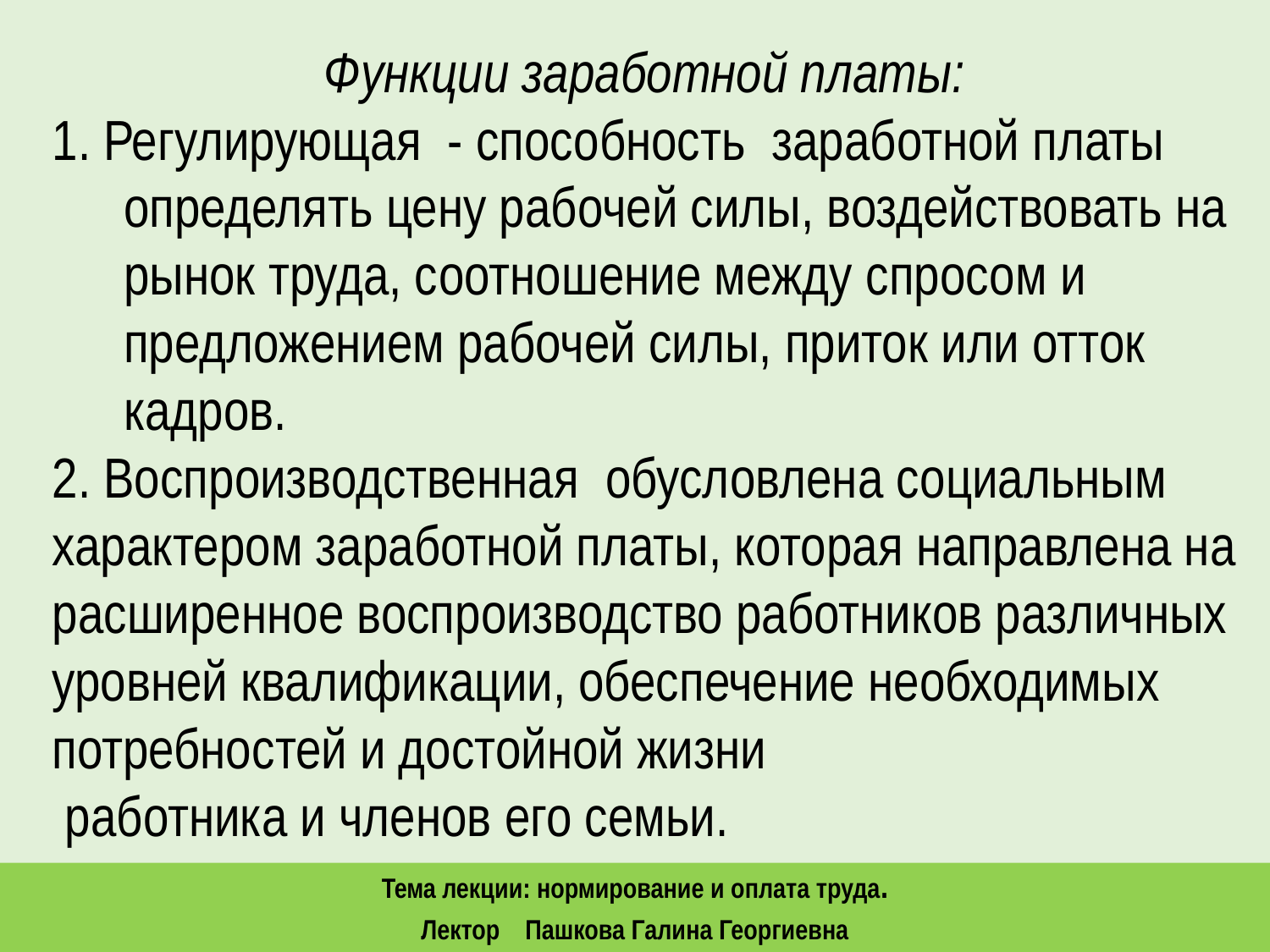

Функции заработной платы:
1. Регулирующая  - способность  заработной платы определять цену рабочей силы, воздействовать на рынок труда, соотношение между спросом и предложением рабочей силы, приток или отток кадров.
2. Воспроизводственная  обусловлена социальным характером заработной платы, которая направлена на расширенное воспроизводство работников различных уровней квалификации, обеспечение необходимых потребностей и достойной жизни
 работника и членов его семьи.

Тема лекции: нормирование и оплата труда.
Лектор    Пашкова Галина Георгиевна